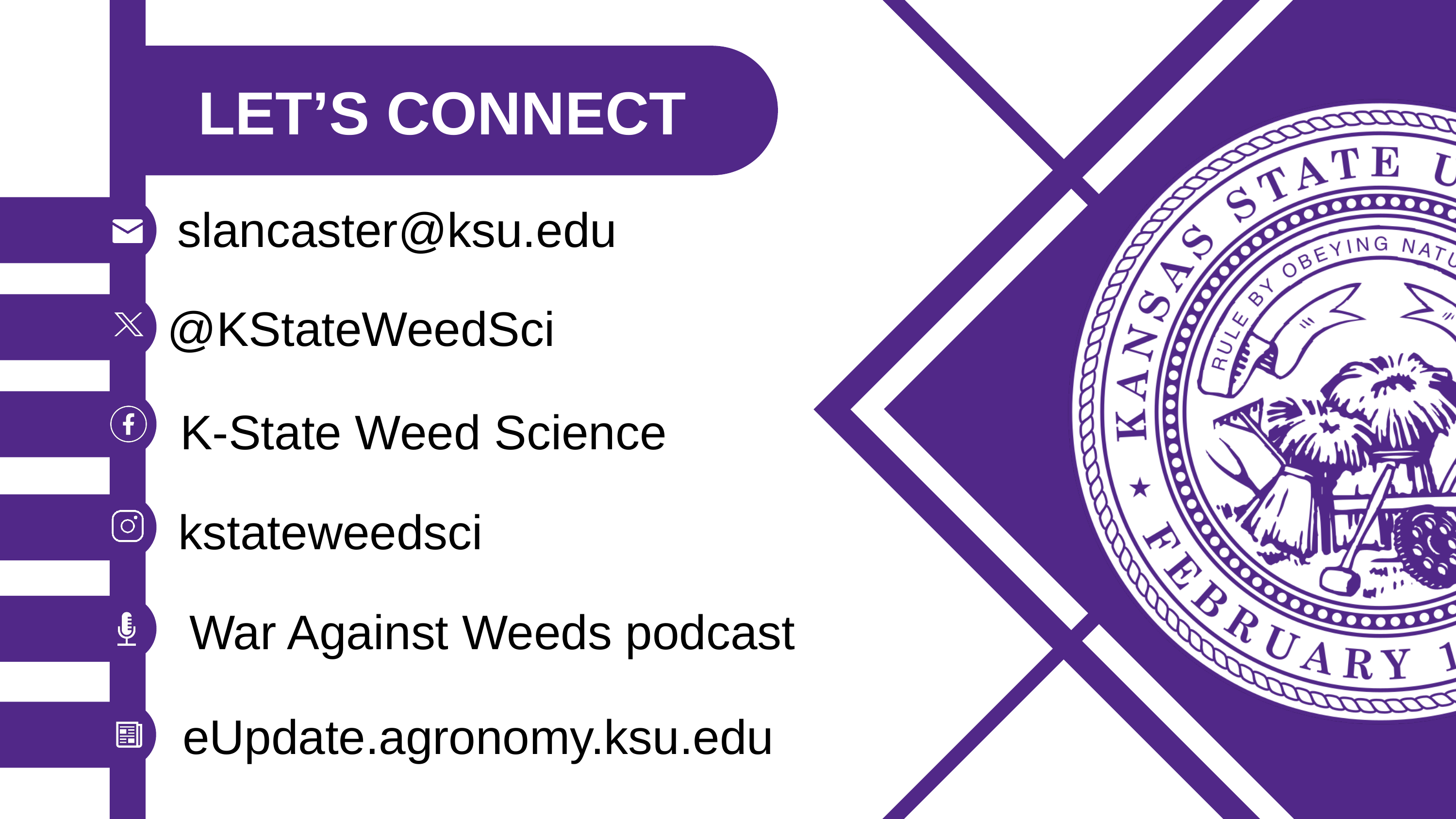

Let’s Connect
slancaster@ksu.edu
@KStateWeedSci
K-State Weed Science
kstateweedsci
War Against Weeds podcast
eUpdate.agronomy.ksu.edu